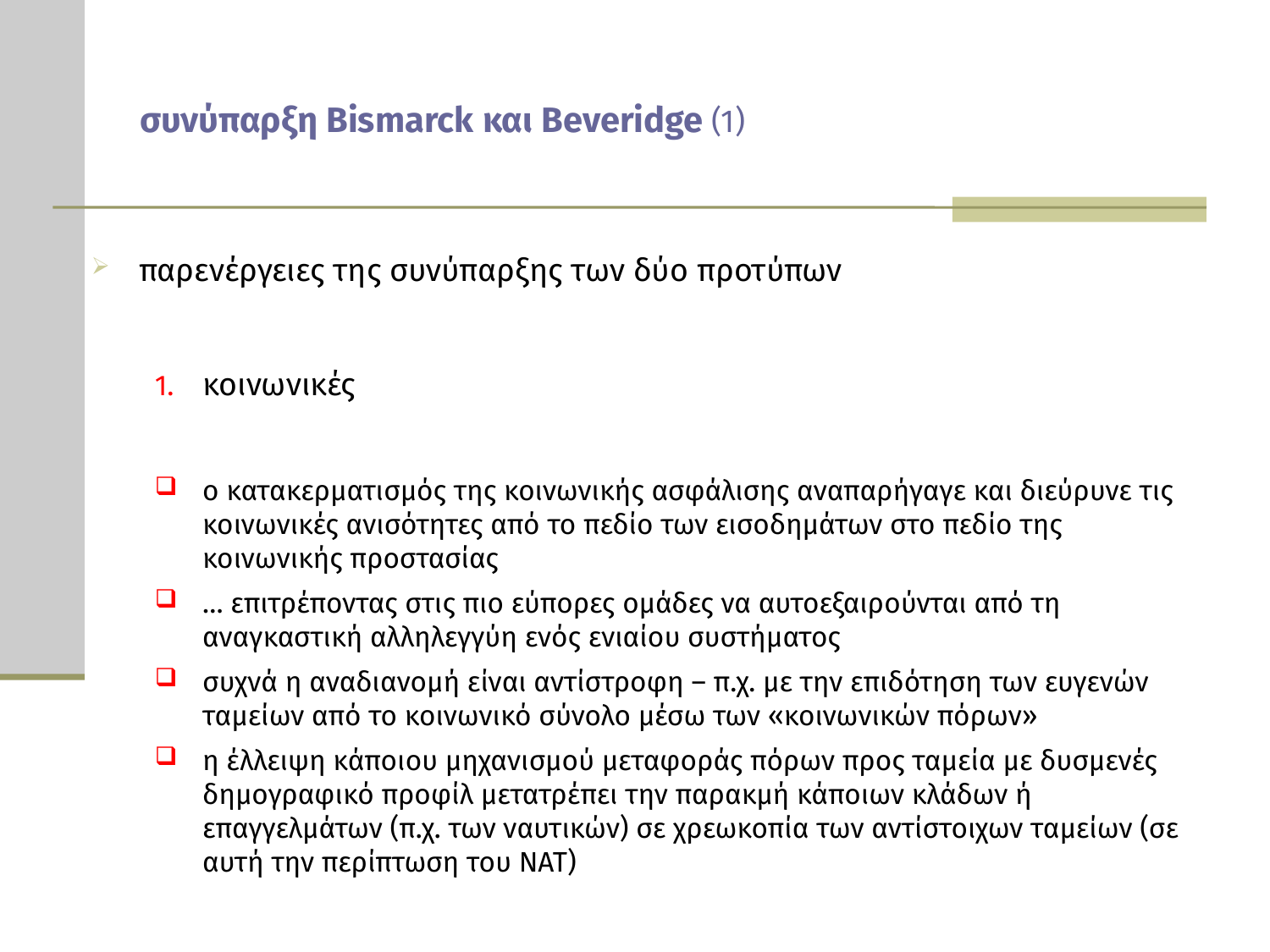

# συνύπαρξη Bismarck και Beveridge (1)
παρενέργειες της συνύπαρξης των δύο προτύπων

κοινωνικές

ο κατακερματισμός της κοινωνικής ασφάλισης αναπαρήγαγε και διεύρυνε τις κοινωνικές ανισότητες από το πεδίο των εισοδημάτων στο πεδίο της κοινωνικής προστασίας
… επιτρέποντας στις πιο εύπορες ομάδες να αυτοεξαιρούνται από τη αναγκαστική αλληλεγγύη ενός ενιαίου συστήματος
συχνά η αναδιανομή είναι αντίστροφη – π.χ. με την επιδότηση των ευγενών ταμείων από το κοινωνικό σύνολο μέσω των «κοινωνικών πόρων»
η έλλειψη κάποιου μηχανισμού μεταφοράς πόρων προς ταμεία με δυσμενές δημογραφικό προφίλ μετατρέπει την παρακμή κάποιων κλάδων ή επαγγελμάτων (π.χ. των ναυτικών) σε χρεωκοπία των αντίστοιχων ταμείων (σε αυτή την περίπτωση του ΝΑΤ)